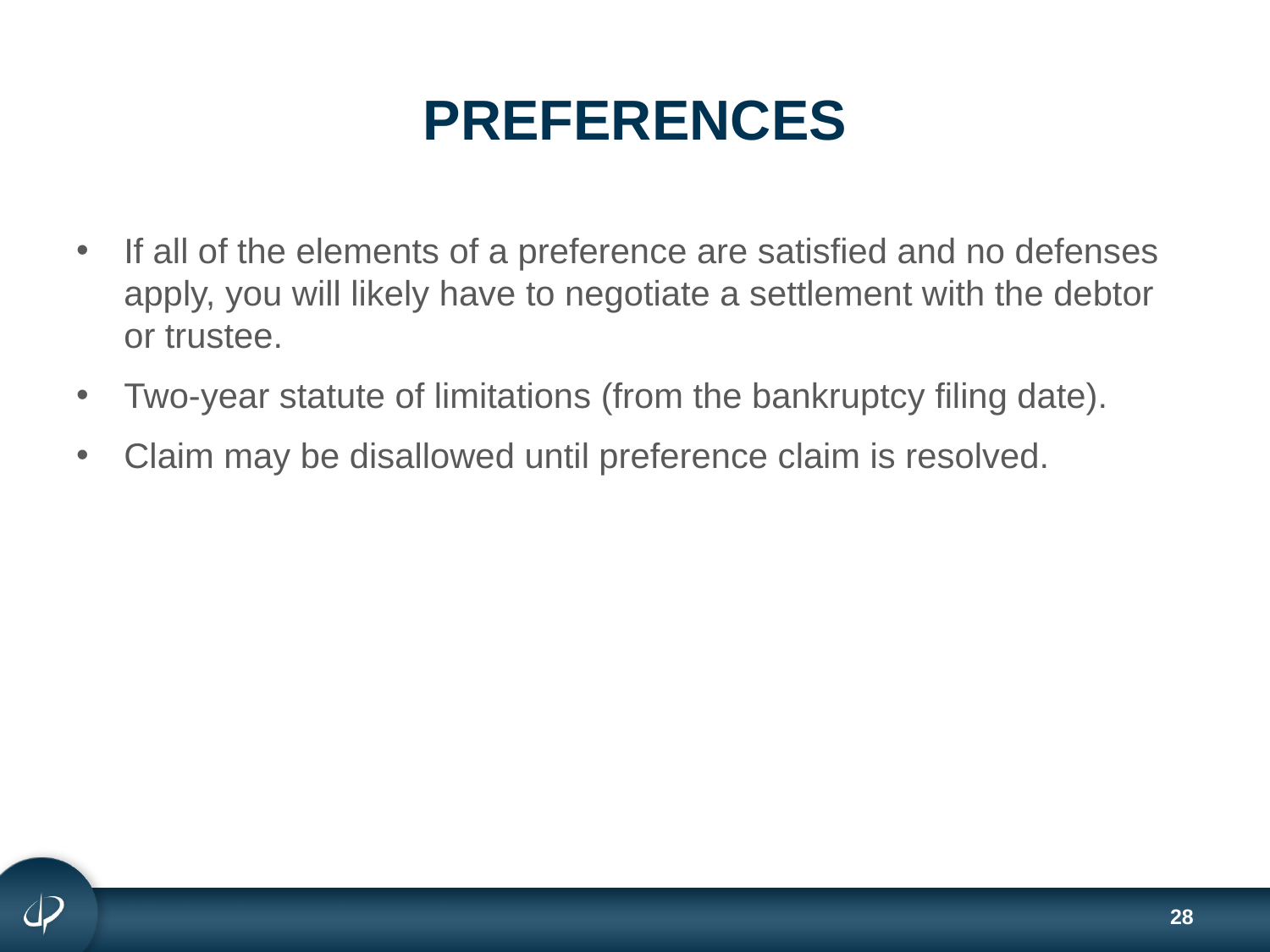

# PREFERENCES
If all of the elements of a preference are satisfied and no defenses apply, you will likely have to negotiate a settlement with the debtor or trustee.
Two-year statute of limitations (from the bankruptcy filing date).
Claim may be disallowed until preference claim is resolved.
28